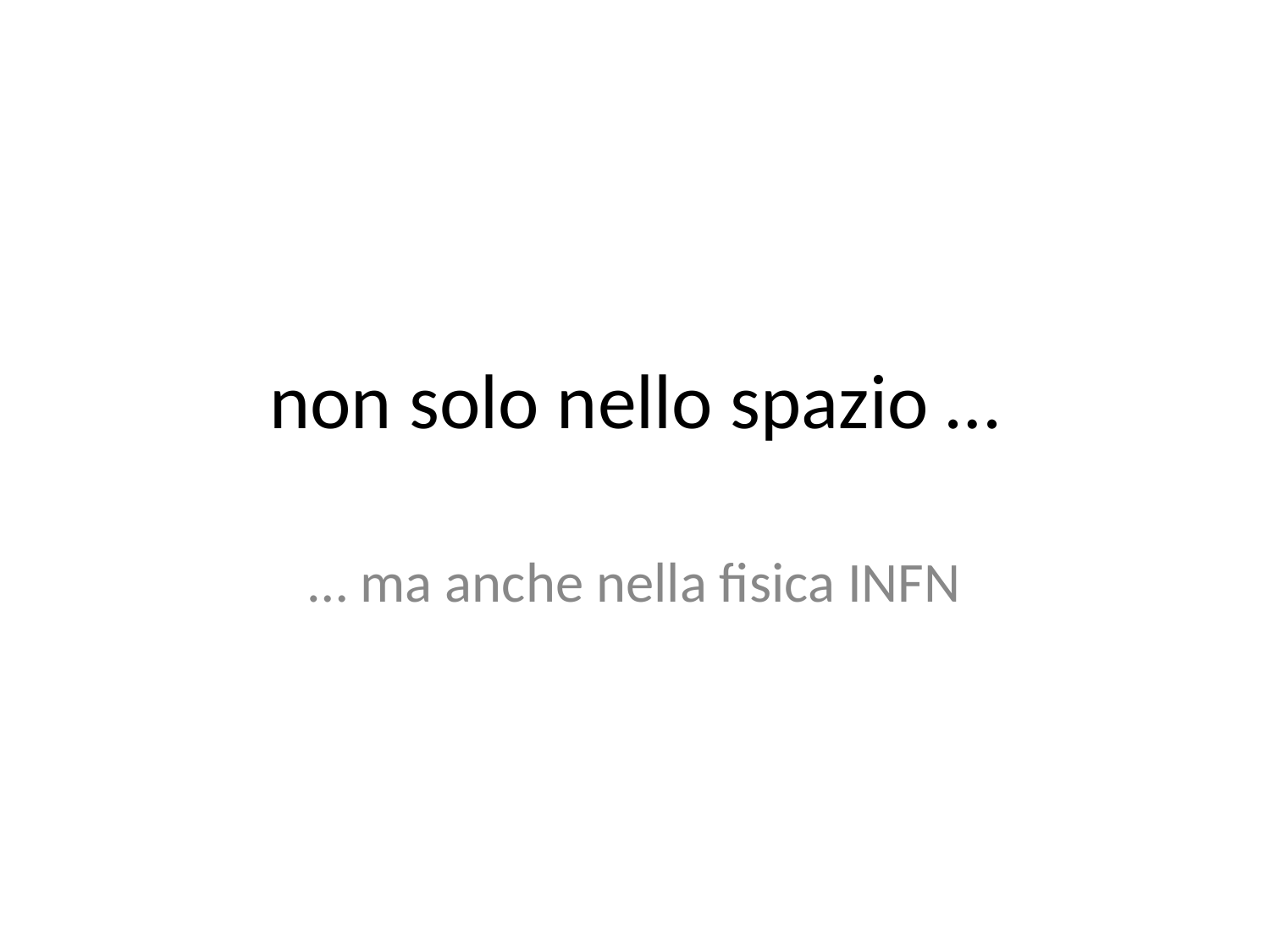

# non solo nello spazio …
… ma anche nella fisica INFN